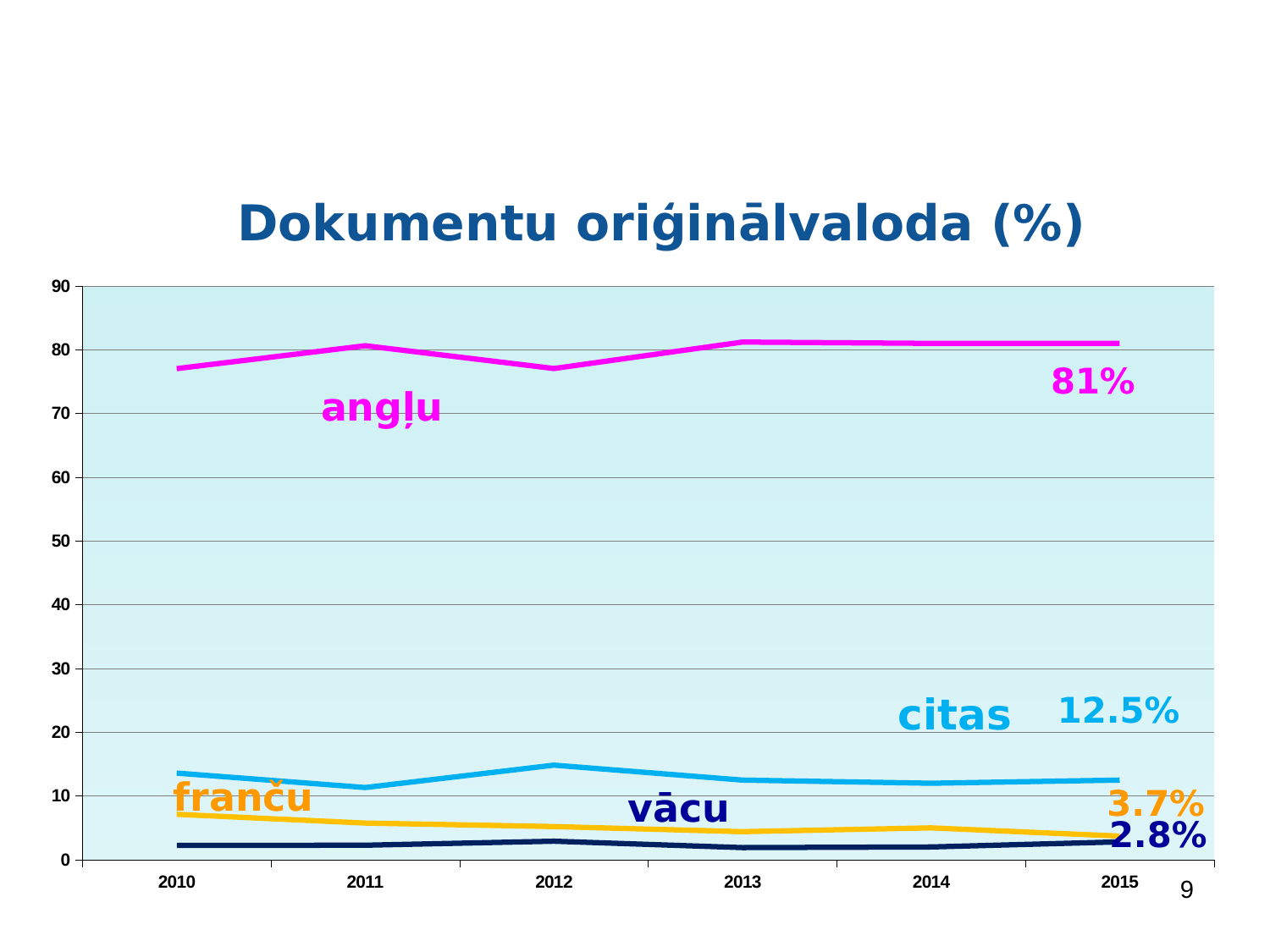

# Dokumentu oriģinālvaloda (%)

### Chart

| Category | DE | EN | FR | others |
|---|---|---|---|---|
| 2010 | 2.24 | 77.04 | 7.13 | 13.59 |
| 2011 | 2.28 | 80.63 | 5.76 | 11.33 |
| 2012 | 2.9 | 77.06 | 5.2 | 14.84 |
| 2013 | 1.9 | 81.2 | 4.4 | 12.5 |
| 2014 | 2.0 | 81.0 | 5.0 | 12.0 |
| 2015 | 2.8 | 81.0 | 3.7 | 12.5 |
81%
angļu
citas
12.5%
franču
3.7%
vācu
2.8%
9